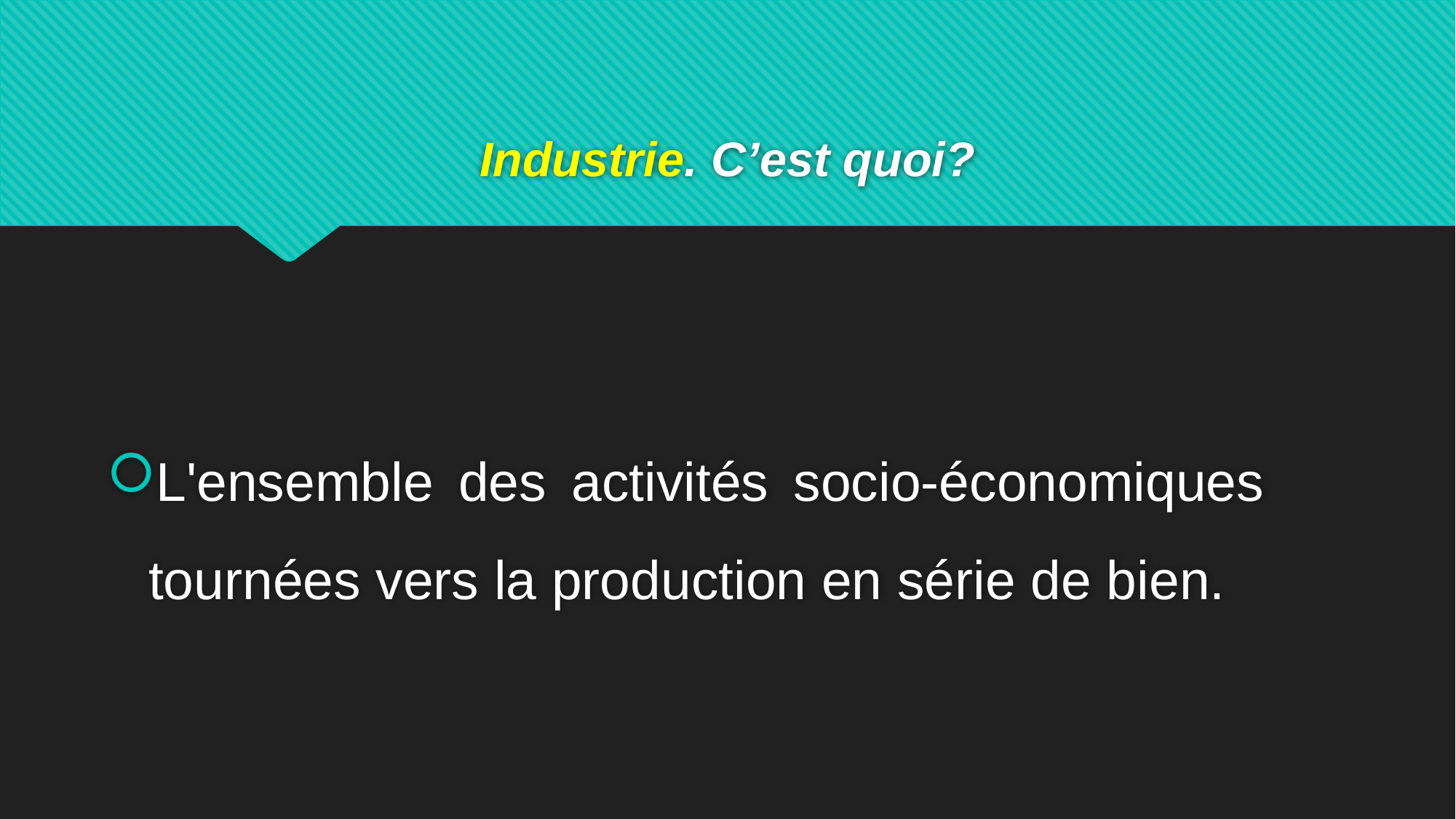

# Industrie. C’est quoi?
L'ensemble des activités socio-économiques tournées vers la production en série de bien.